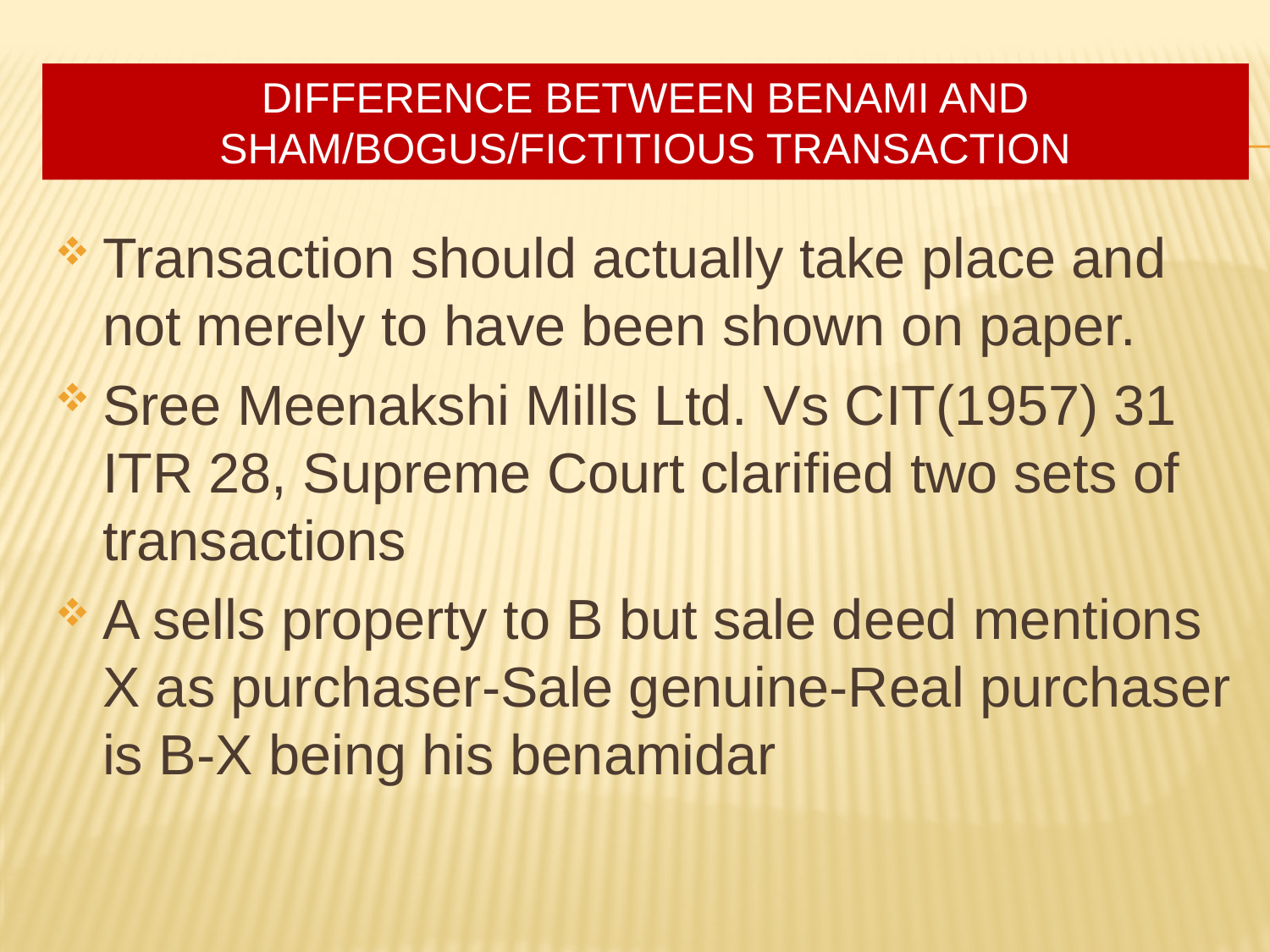

# DIFFERENCE BETWEEN BENAMI AND SHAM/bogus/fictitious TRANSACTION
Transaction should actually take place and not merely to have been shown on paper.
Sree Meenakshi Mills Ltd. Vs CIT(1957) 31 ITR 28, Supreme Court clarified two sets of transactions
A sells property to B but sale deed mentions X as purchaser-Sale genuine-Real purchaser is B-X being his benamidar